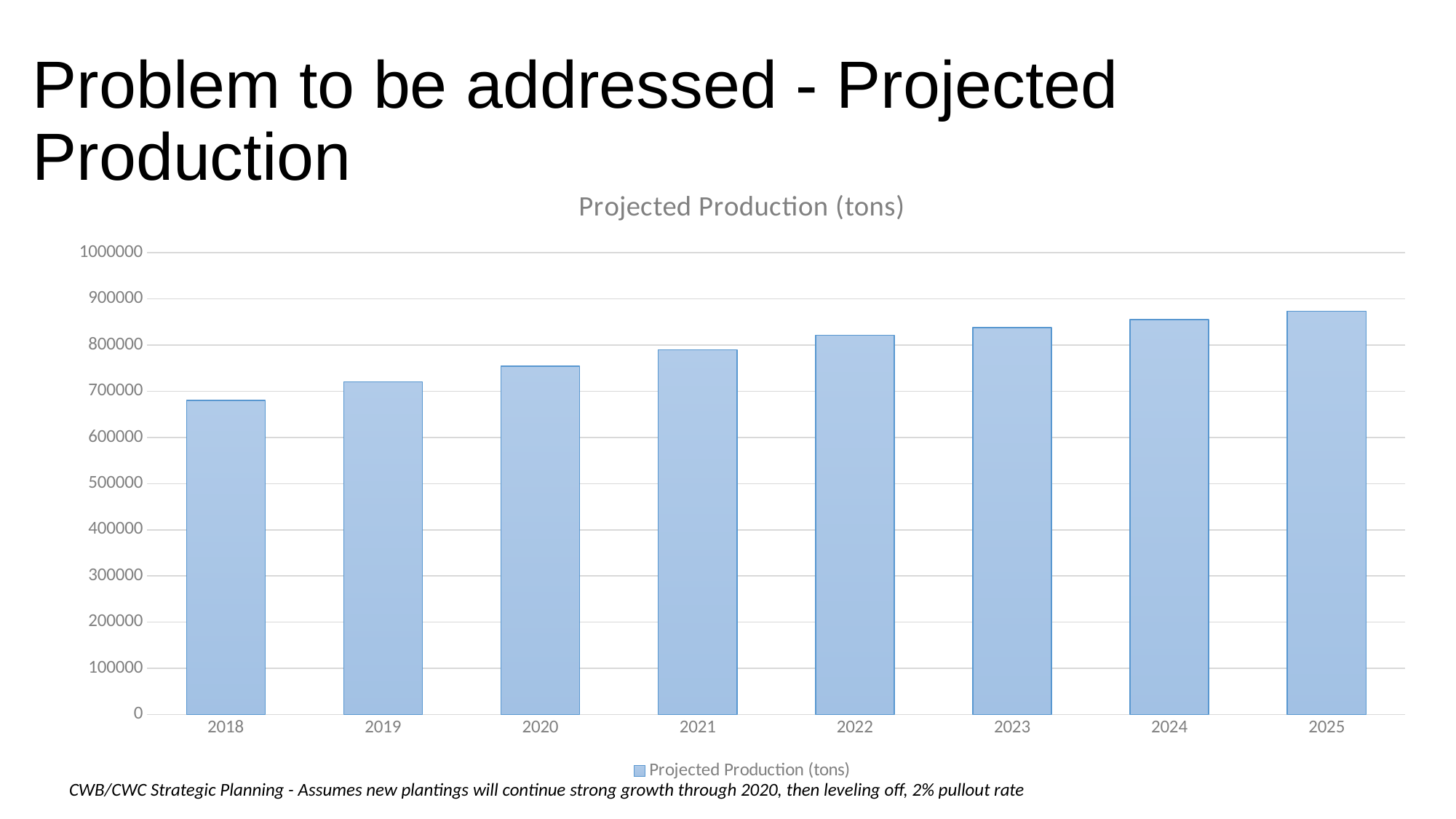

# Problem to be addressed - Projected Production

### Chart:

| Category | Projected Production (tons) |
|---|---|
| 2018 | 680000.0 |
| 2019 | 720860.56 |
| 2020 | 754329.52 |
| 2021 | 789650.68 |
| 2022 | 821643.76 |
| 2023 | 838088.16 |
| 2024 | 855354.78 |
| 2025 | 873484.7309999999 |
CWB/CWC Strategic Planning - Assumes new plantings will continue strong growth through 2020, then leveling off, 2% pullout rate